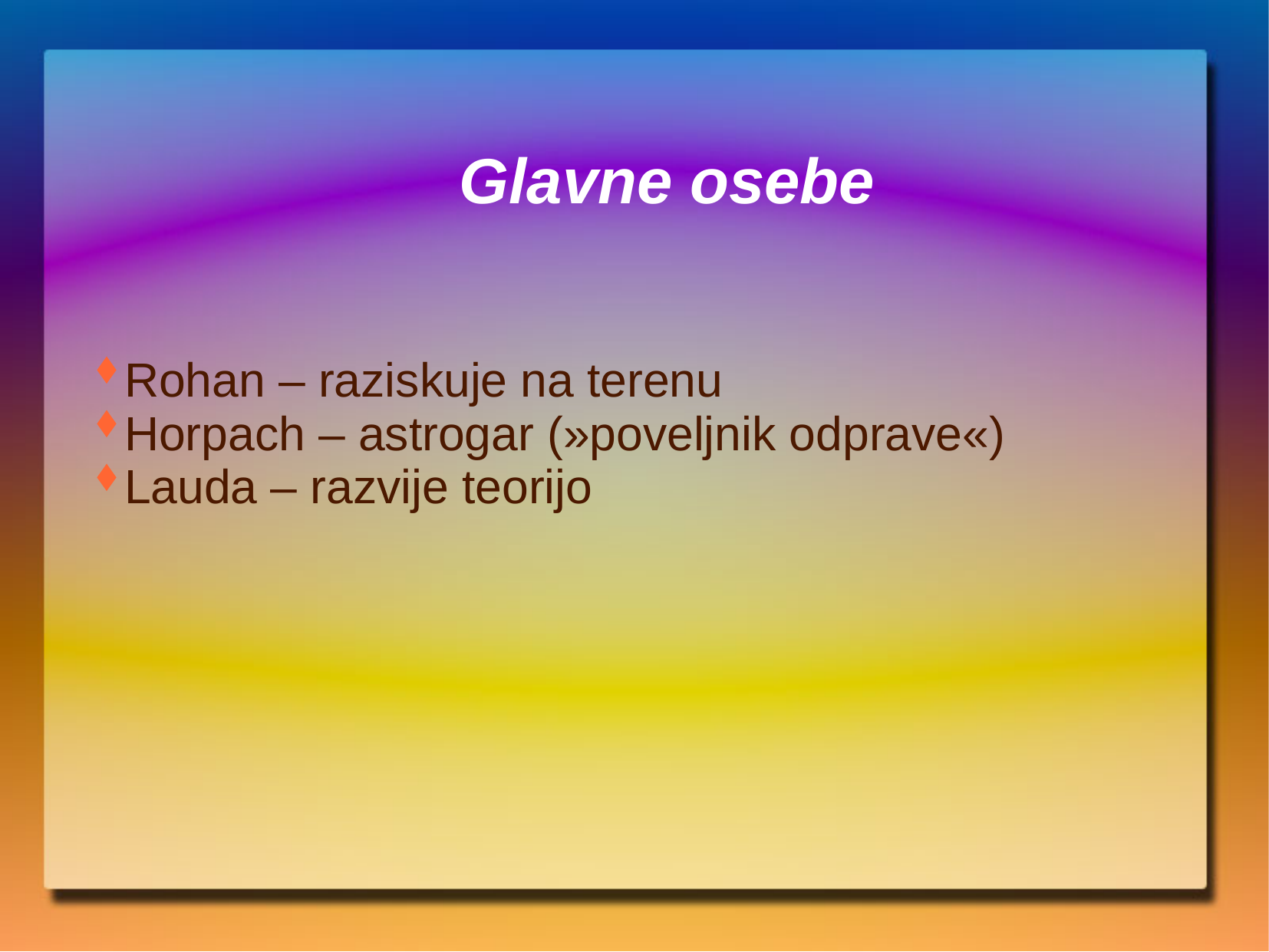

Glavne osebe
Rohan – raziskuje na terenu
Horpach – astrogar (»poveljnik odprave«)
Lauda – razvije teorijo